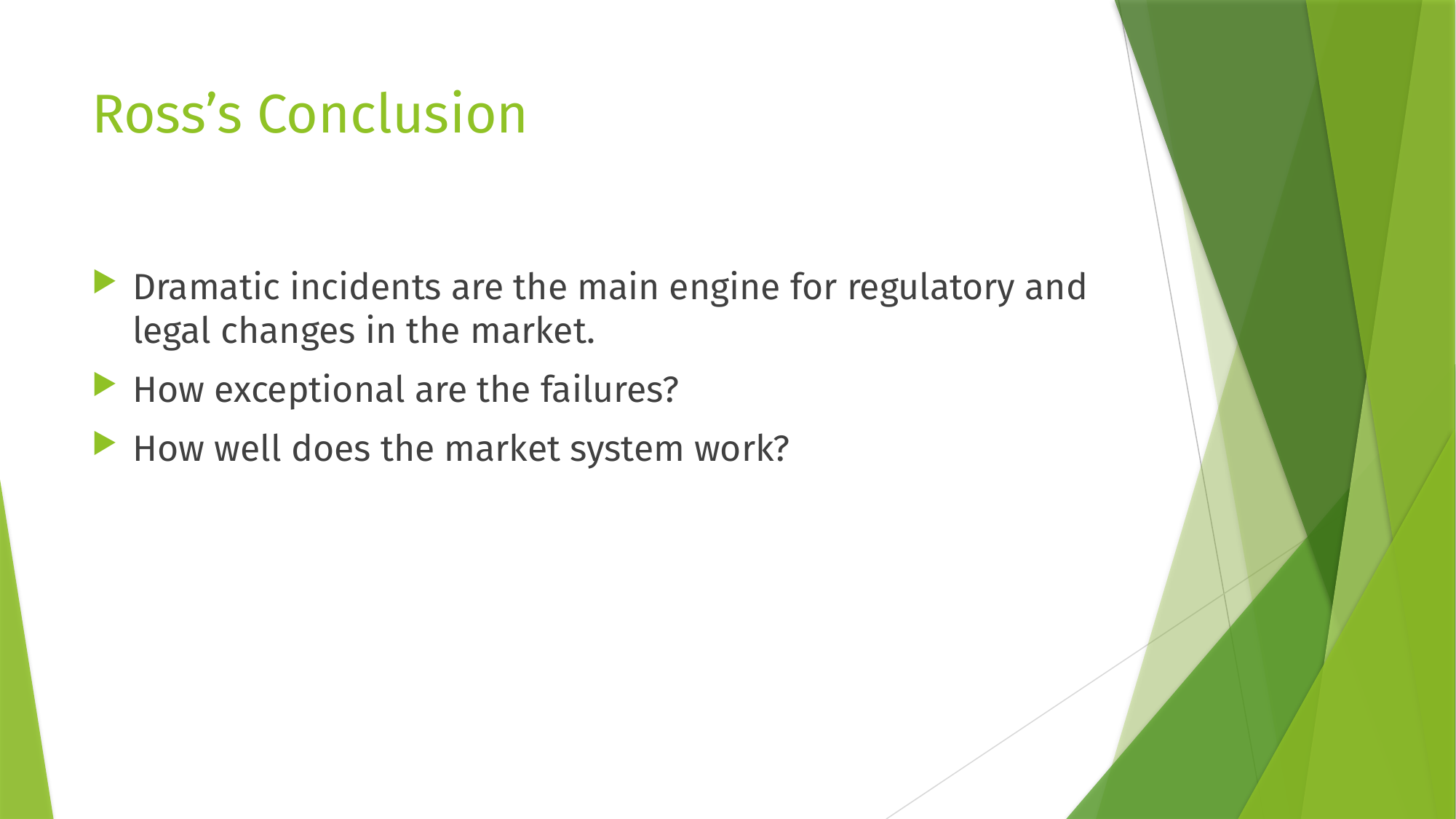

# Ross’s Conclusion
Dramatic incidents are the main engine for regulatory and legal changes in the market.
How exceptional are the failures?
How well does the market system work?